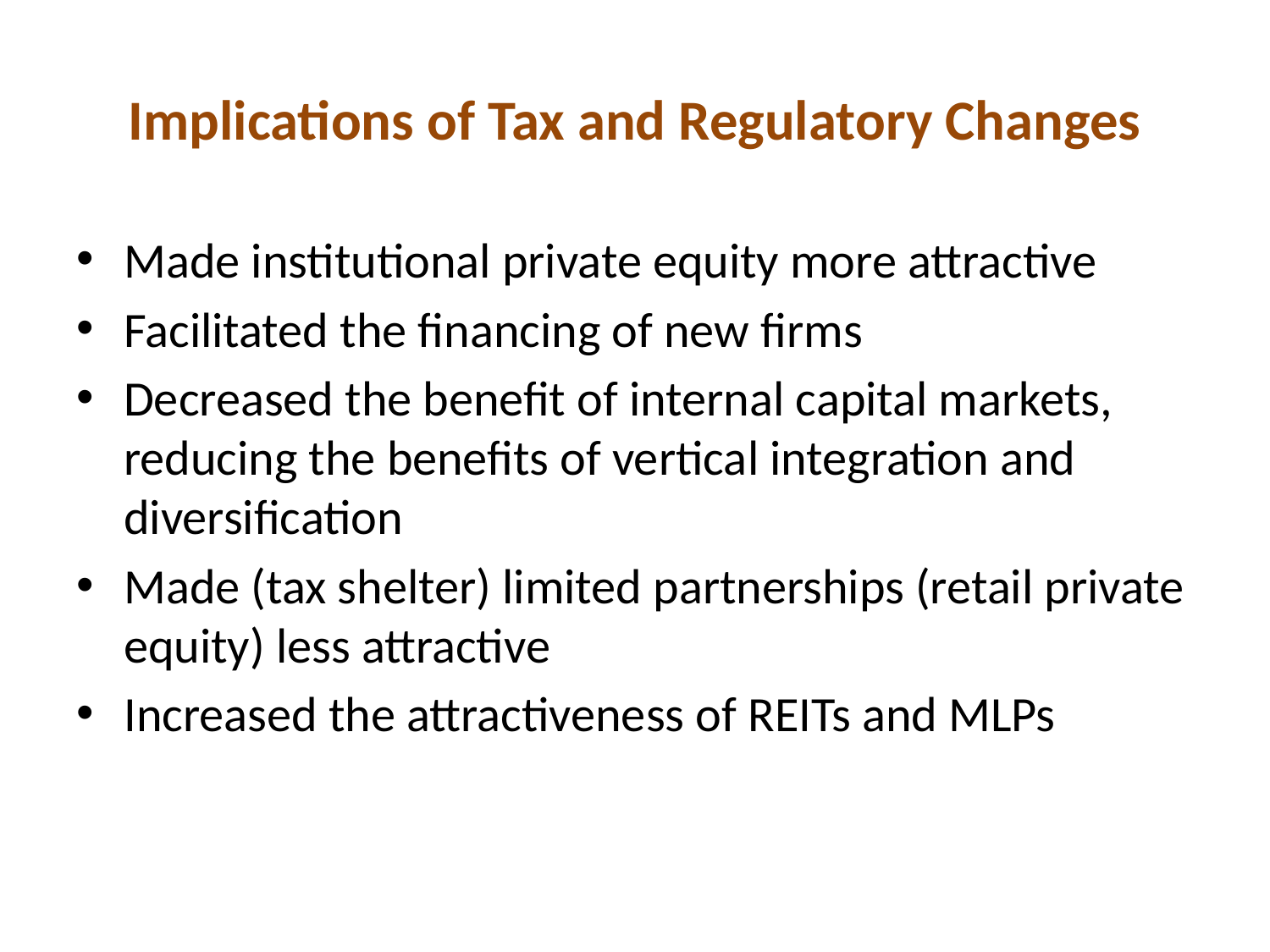

# Implications of Tax and Regulatory Changes
Made institutional private equity more attractive
Facilitated the financing of new firms
Decreased the benefit of internal capital markets, reducing the benefits of vertical integration and diversification
Made (tax shelter) limited partnerships (retail private equity) less attractive
Increased the attractiveness of REITs and MLPs